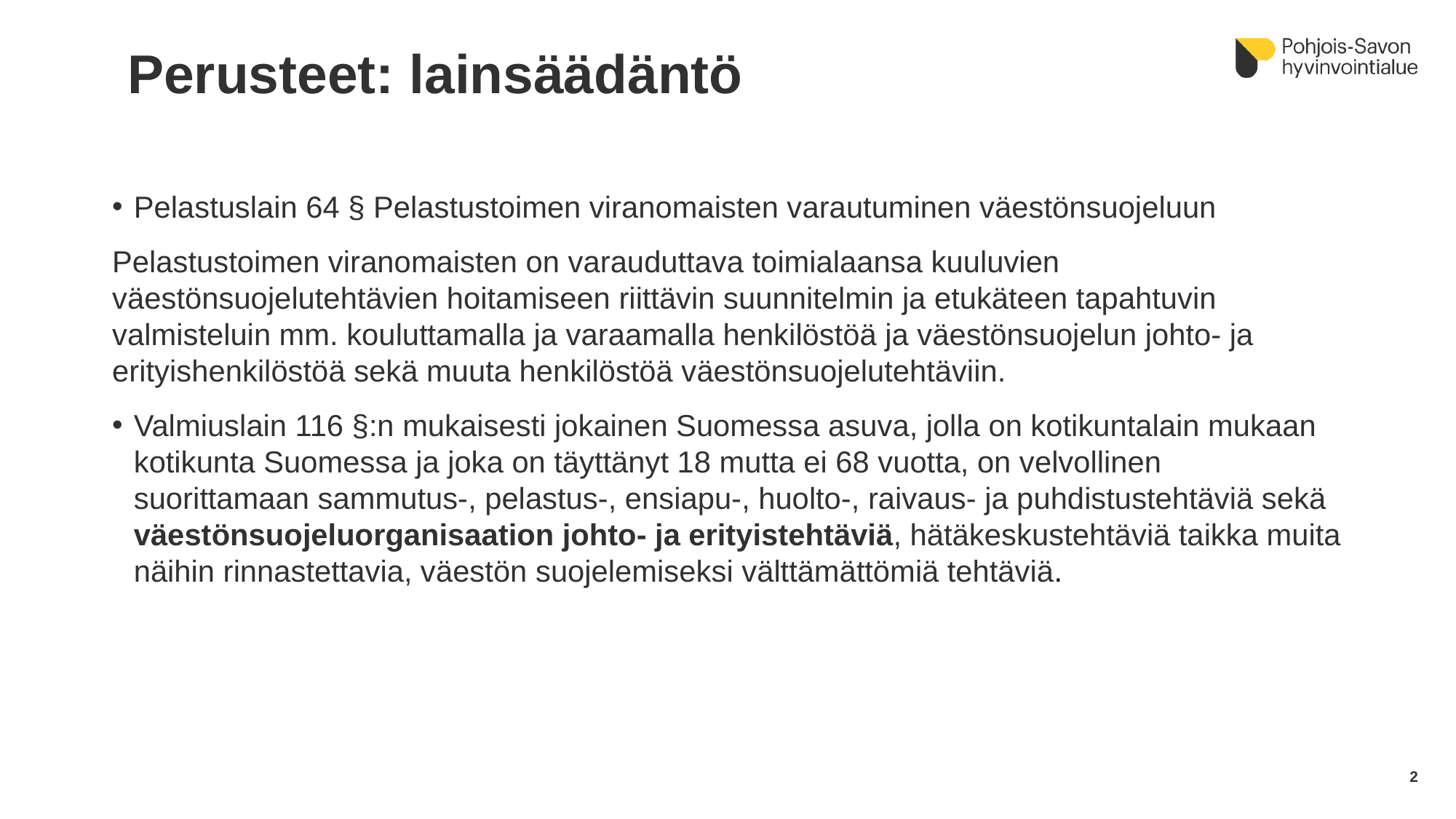

# Perusteet: lainsäädäntö
Pelastuslain 64 § Pelastustoimen viranomaisten varautuminen väestönsuojeluun
Pelastustoimen viranomaisten on varauduttava toimialaansa kuuluvien väestönsuojelutehtävien hoitamiseen riittävin suunnitelmin ja etukäteen tapahtuvin valmisteluin mm. kouluttamalla ja varaamalla henkilöstöä ja väestönsuojelun johto- ja erityishenkilöstöä sekä muuta henkilöstöä väestönsuojelutehtäviin.
Valmiuslain 116 §:n mukaisesti jokainen Suomessa asuva, jolla on kotikuntalain mukaan kotikunta Suomessa ja joka on täyttänyt 18 mutta ei 68 vuotta, on velvollinen suorittamaan sammutus-, pelastus-, ensiapu-, huolto-, raivaus- ja puhdistustehtäviä sekä väestönsuojeluorganisaation johto- ja erityistehtäviä, hätäkeskustehtäviä taikka muita näihin rinnastettavia, väestön suojelemiseksi välttämättömiä tehtäviä.

2